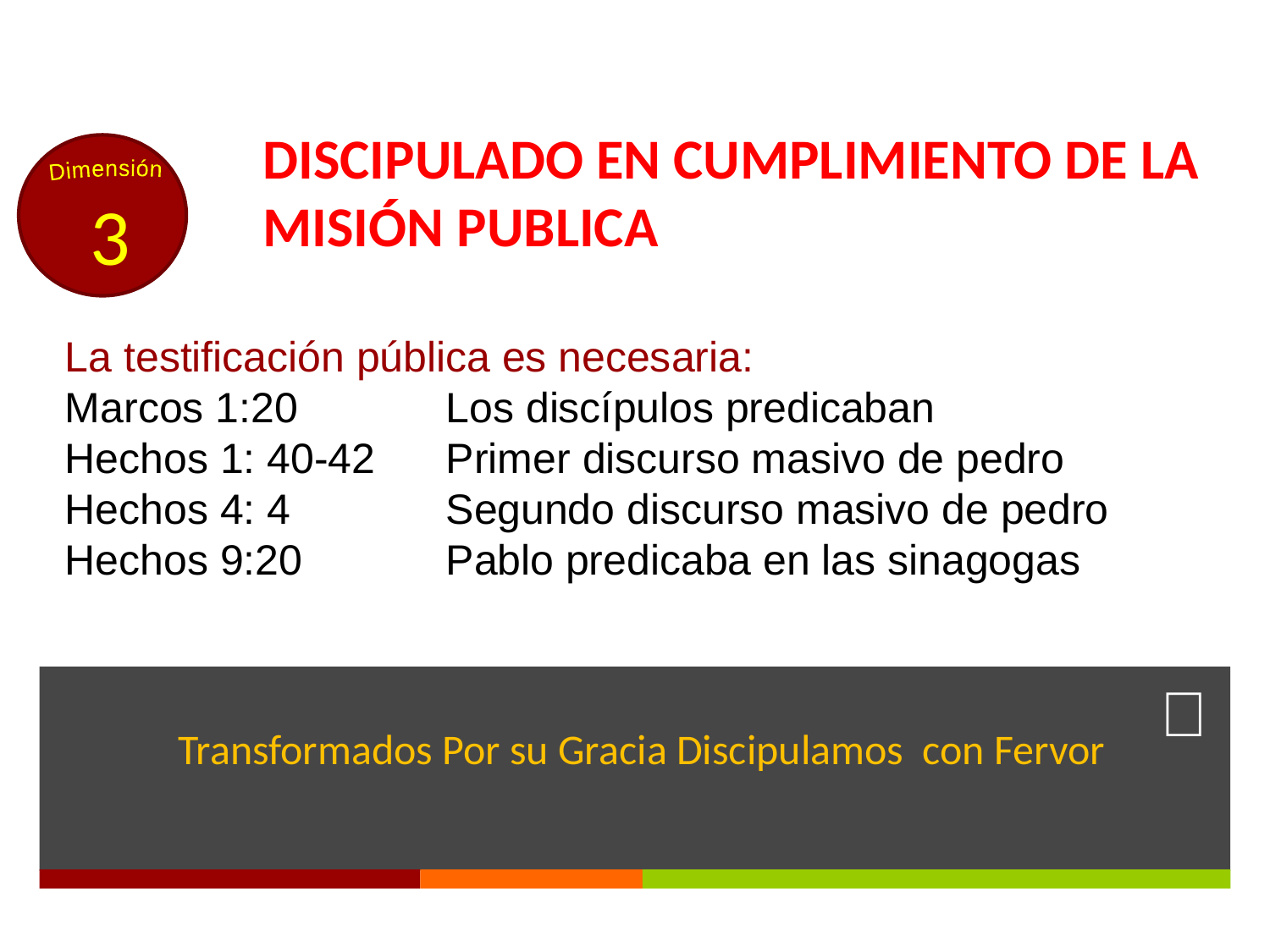

DISCIPULADO EN CUMPLIMIENTO DE LA MISIÓN PUBLICA

Dimensión
3
La testificación pública es necesaria:
Marcos 1:20		Los discípulos predicaban
Hechos 1: 40-42	Primer discurso masivo de pedro
Hechos 4: 4		Segundo discurso masivo de pedro
Hechos 9:20		Pablo predicaba en las sinagogas

Transformados Por su Gracia Discipulamos  con Fervor